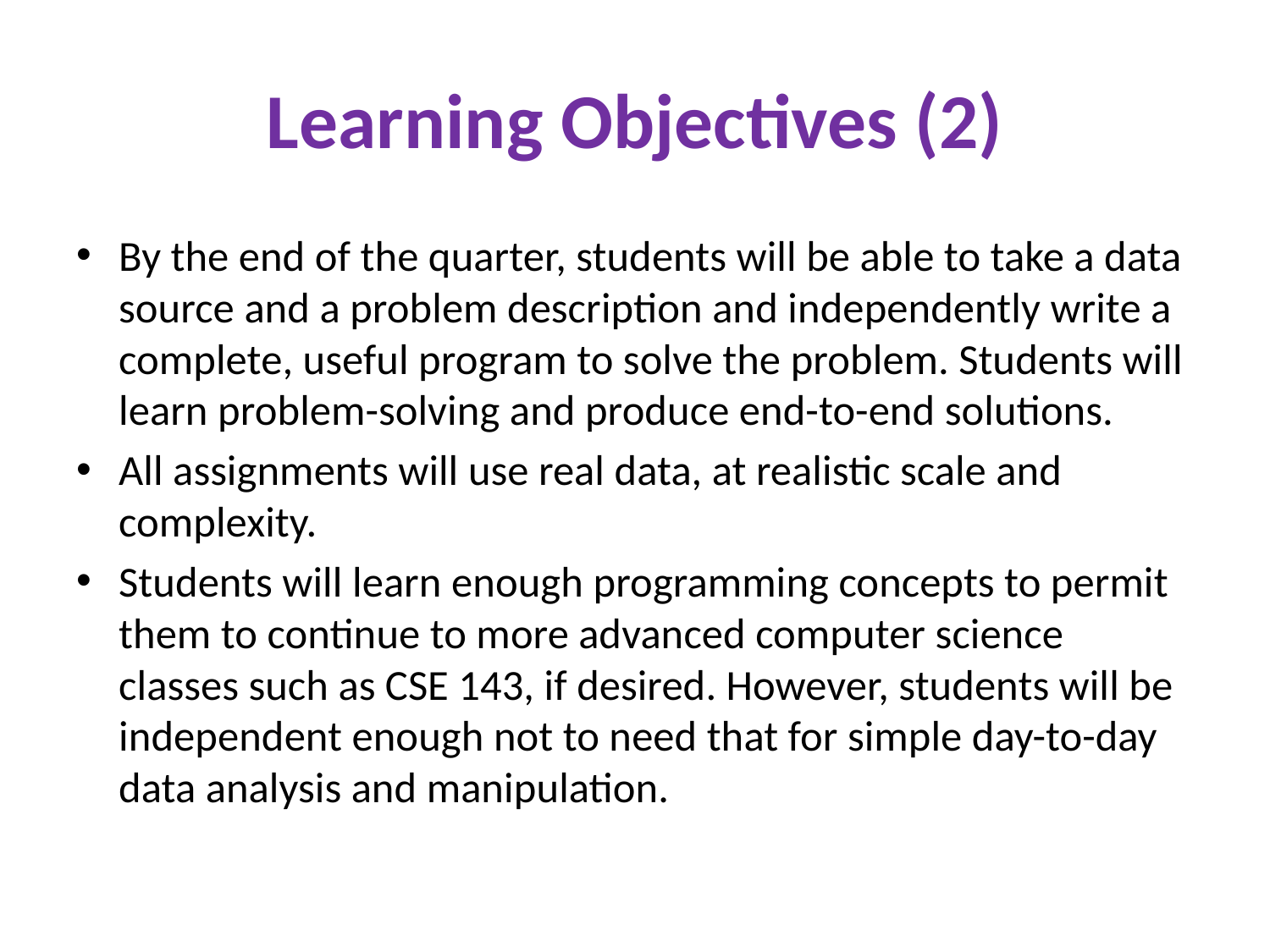

# Learning Objectives (2)
By the end of the quarter, students will be able to take a data source and a problem description and independently write a complete, useful program to solve the problem. Students will learn problem-solving and produce end-to-end solutions.
All assignments will use real data, at realistic scale and complexity.
Students will learn enough programming concepts to permit them to continue to more advanced computer science classes such as CSE 143, if desired. However, students will be independent enough not to need that for simple day-to-day data analysis and manipulation.